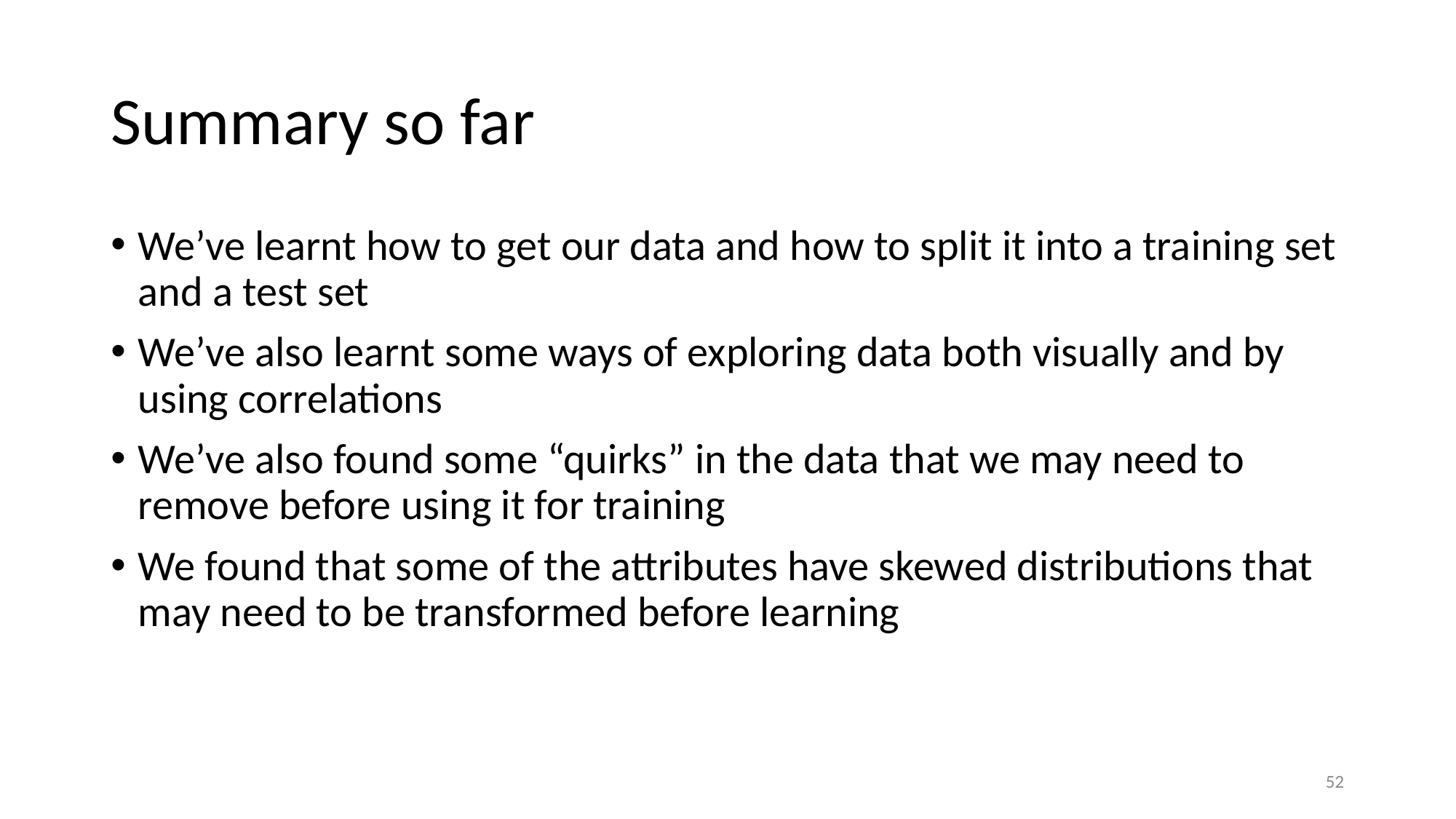

# Summary so far
We’ve learnt how to get our data and how to split it into a training set and a test set
We’ve also learnt some ways of exploring data both visually and by using correlations
We’ve also found some “quirks” in the data that we may need to remove before using it for training
We found that some of the attributes have skewed distributions that may need to be transformed before learning
52